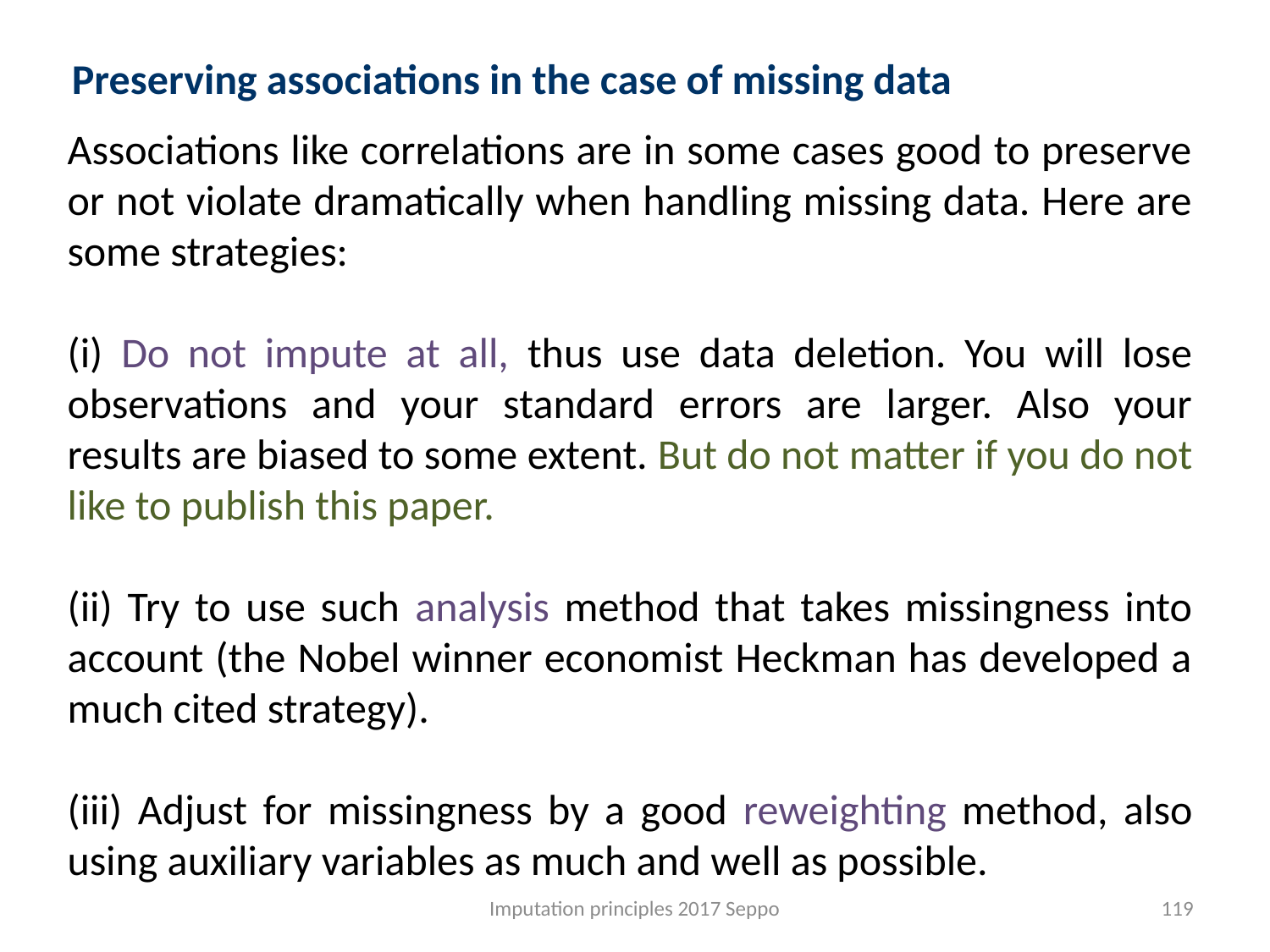

Preserving associations in the case of missing data
Associations like correlations are in some cases good to preserve or not violate dramatically when handling missing data. Here are some strategies:

(i) Do not impute at all, thus use data deletion. You will lose observations and your standard errors are larger. Also your results are biased to some extent. But do not matter if you do not like to publish this paper.

(ii) Try to use such analysis method that takes missingness into account (the Nobel winner economist Heckman has developed a much cited strategy).

(iii) Adjust for missingness by a good reweighting method, also using auxiliary variables as much and well as possible.
Imputation principles 2017 Seppo
119